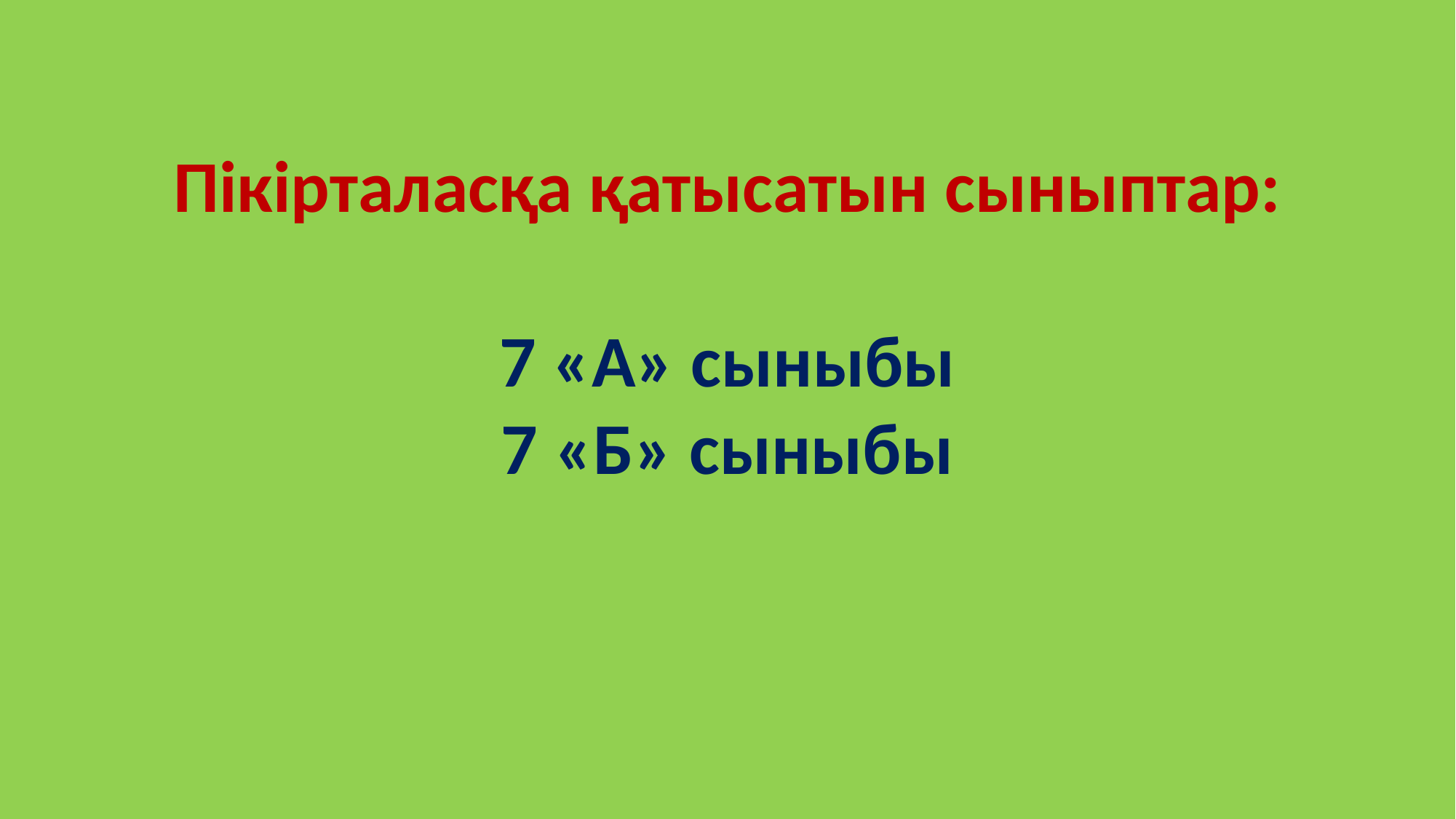

Пікірталасқа қатысатын сыныптар:

7 «А» сыныбы
7 «Б» сыныбы